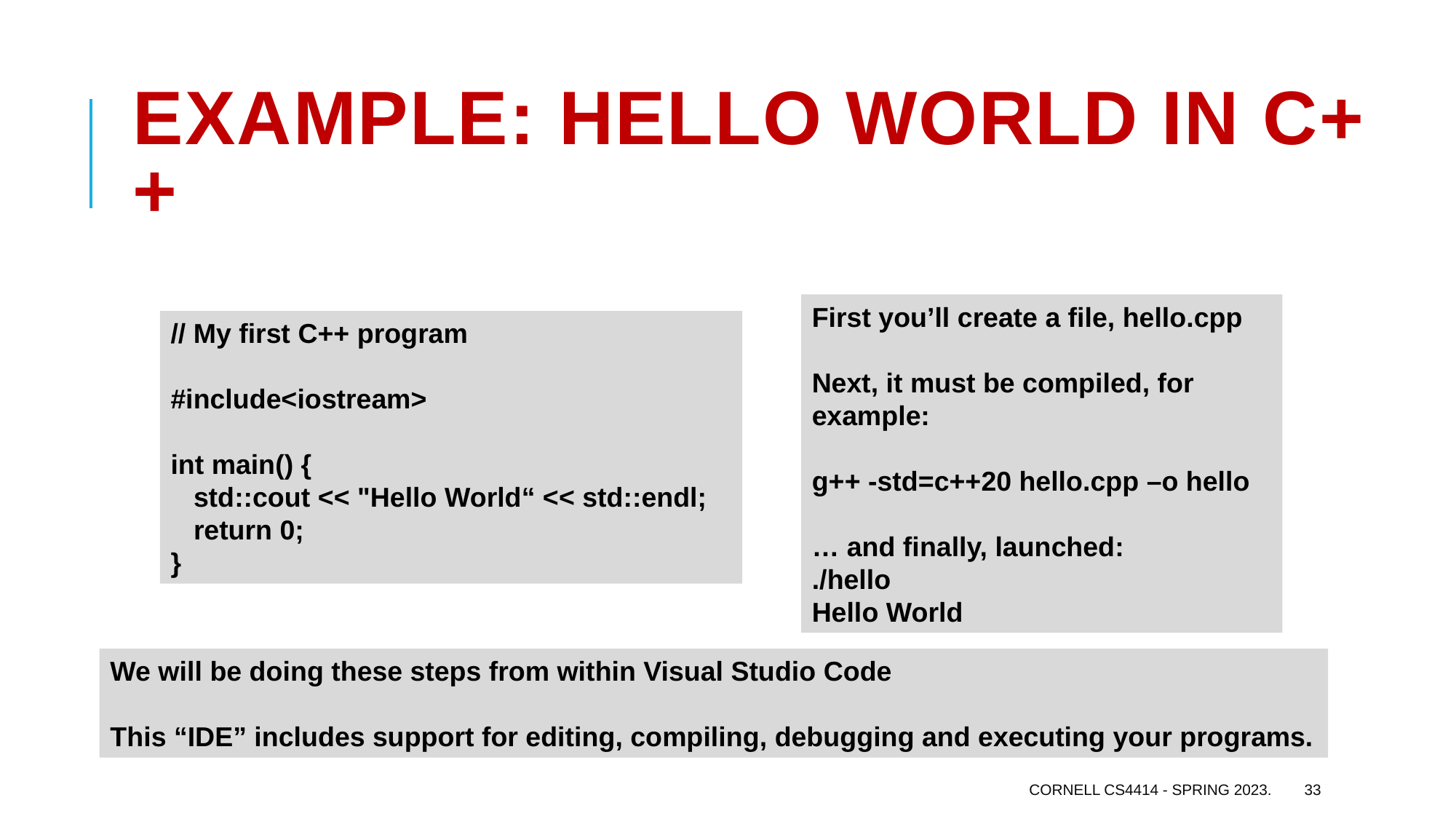

# Example: Hello World in C++
First you’ll create a file, hello.cpp

Next, it must be compiled, for example:

g++ -std=c++20 hello.cpp –o hello

… and finally, launched:
./hello
Hello World
// My first C++ program

#include<iostream>

int main() {
   std::cout << "Hello World“ << std::endl;
   return 0;
}
We will be doing these steps from within Visual Studio Code

This “IDE” includes support for editing, compiling, debugging and executing your programs.
Cornell CS4414 - Spring 2023.
33